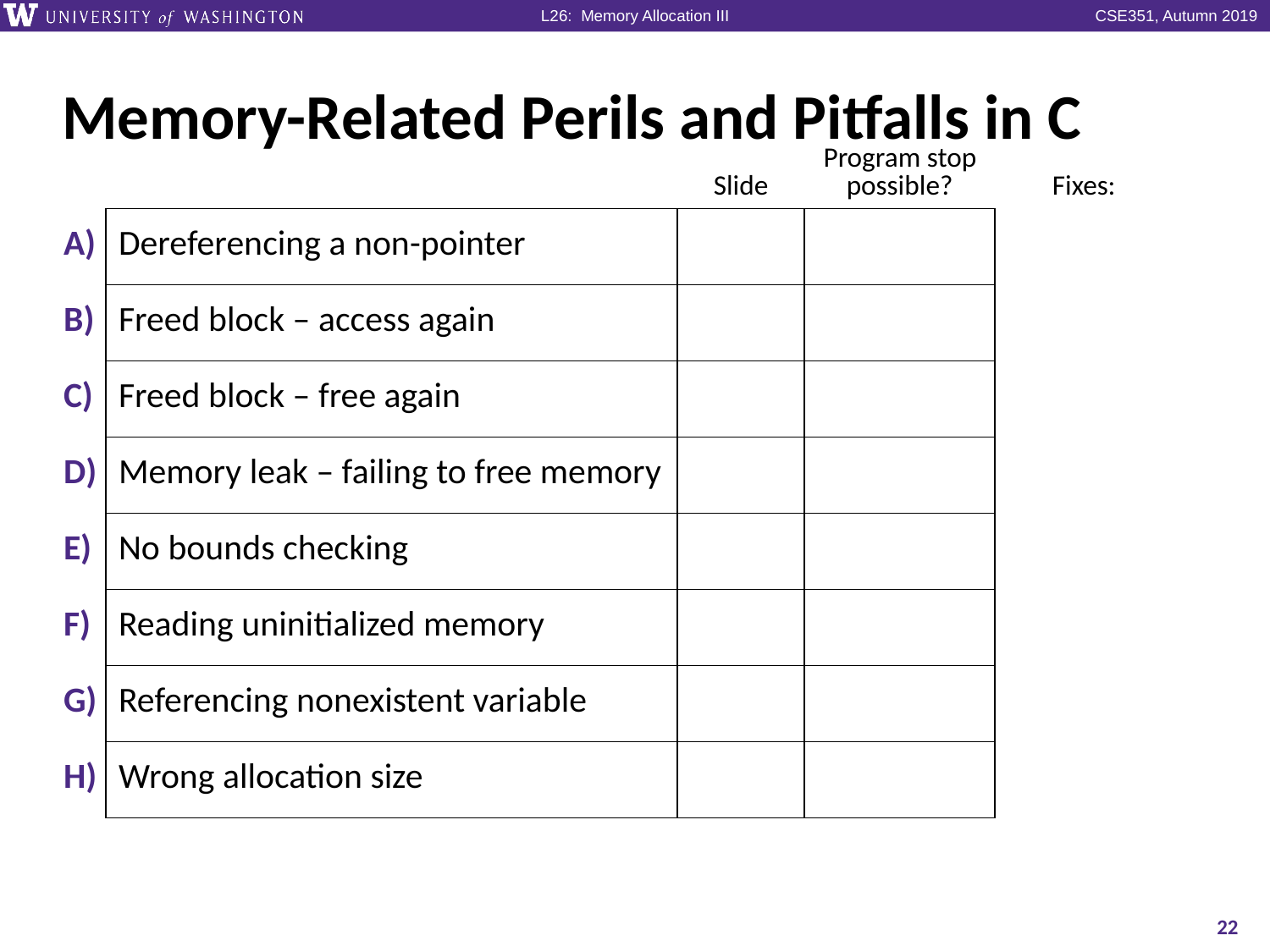

# Memory-Related Perils and Pitfalls in C
|  |  | Slide | Program stop possible? | Fixes: |
| --- | --- | --- | --- | --- |
| A) | Dereferencing a non-pointer |  |  |  |
| B) | Freed block – access again |  |  |  |
| C) | Freed block – free again |  |  |  |
| D) | Memory leak – failing to free memory |  |  |  |
| E) | No bounds checking |  |  |  |
| F) | Reading uninitialized memory |  |  |  |
| G) | Referencing nonexistent variable |  |  |  |
| H) | Wrong allocation size |  |  |  |
22